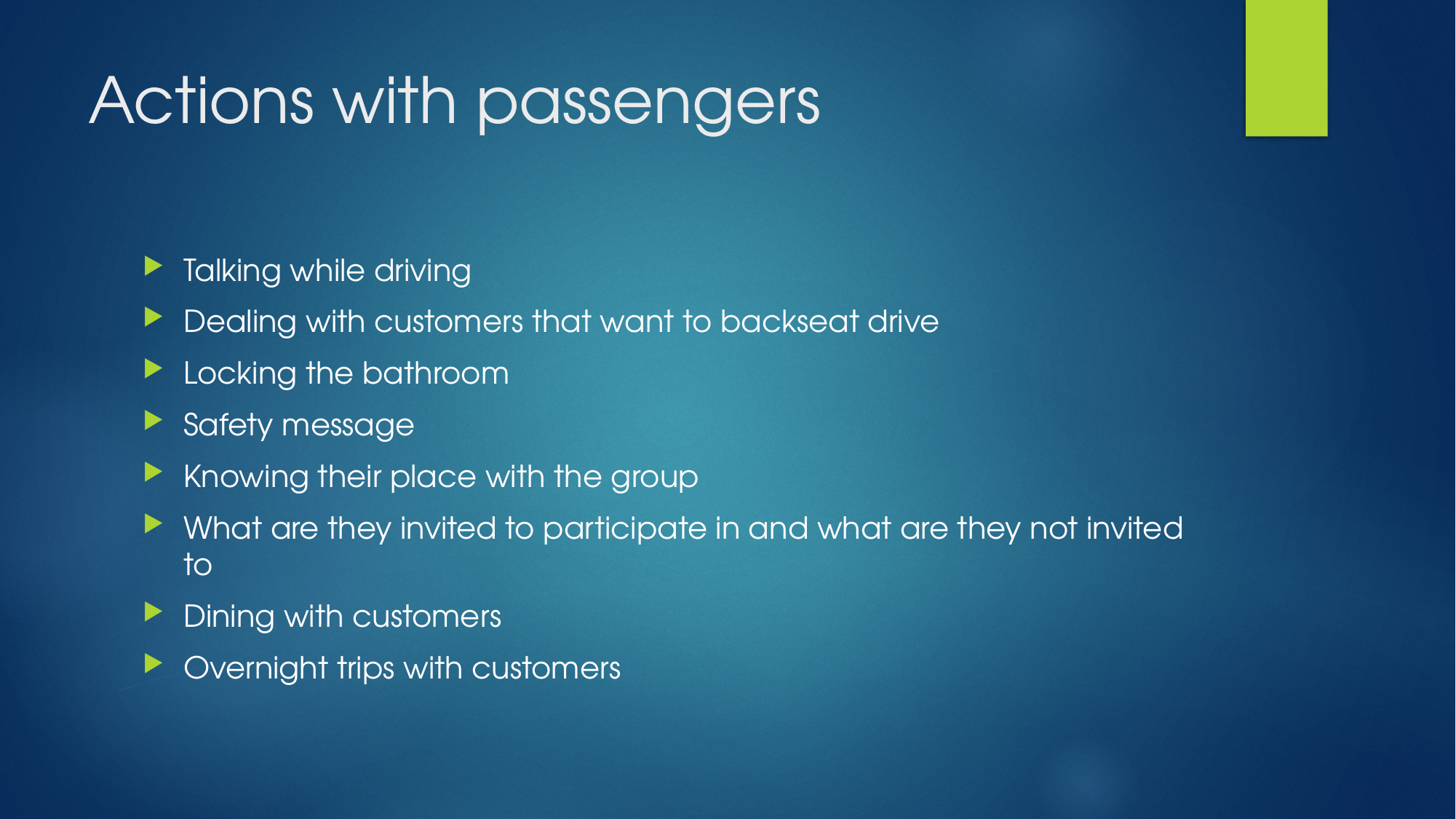

# Actions with passengers
Talking while driving
Dealing with customers that want to backseat drive
Locking the bathroom
Safety message
Knowing their place with the group
What are they invited to participate in and what are they not invited to
Dining with customers
Overnight trips with customers